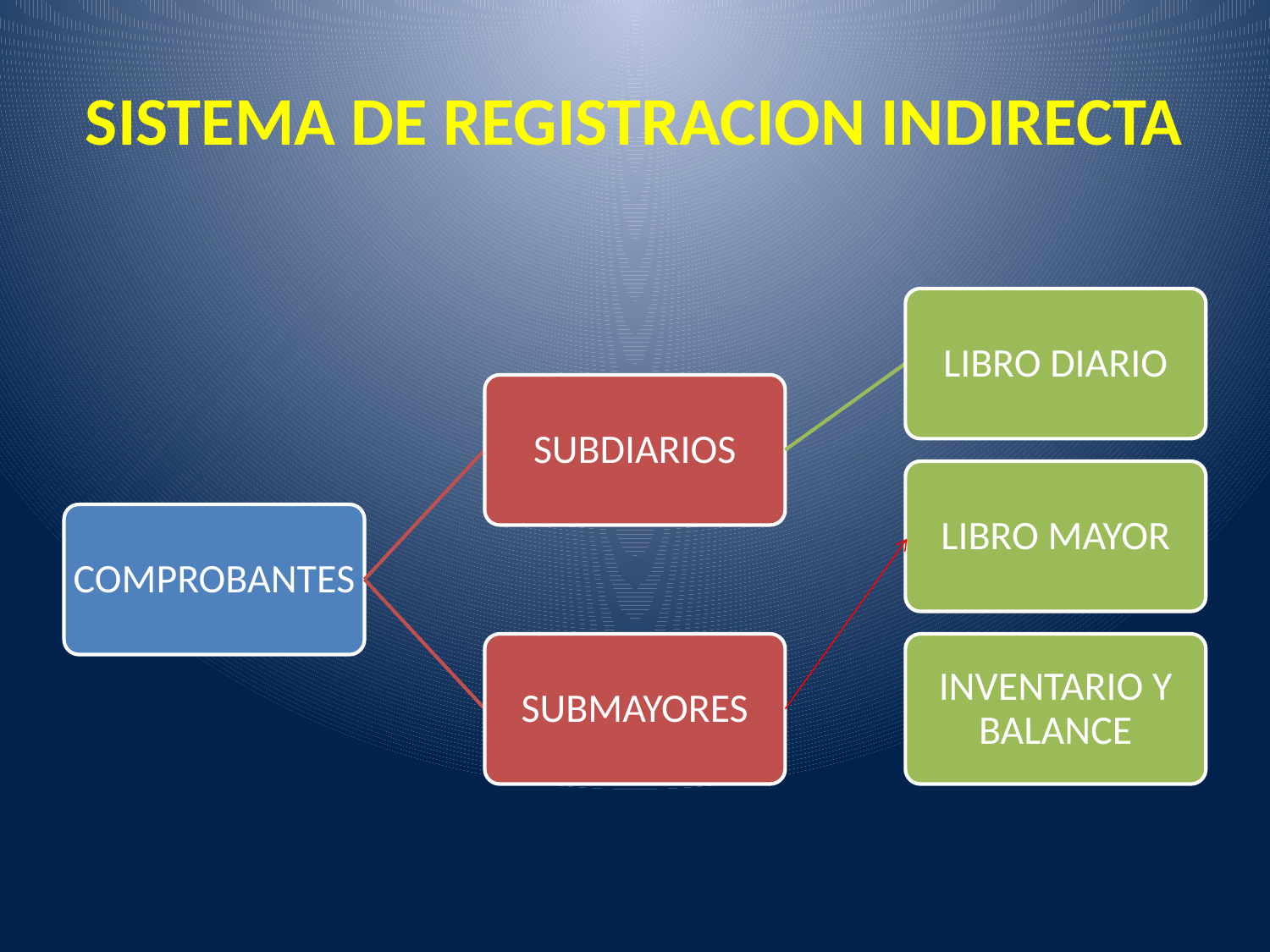

# SISTEMA DE REGISTRACION INDIRECTA
LIBRO DIARIO
SUBDIARIOS

LIBRO MAYOR
COMPROBANTES

SUBMAYORES
INVENTARIO Y BALANCE